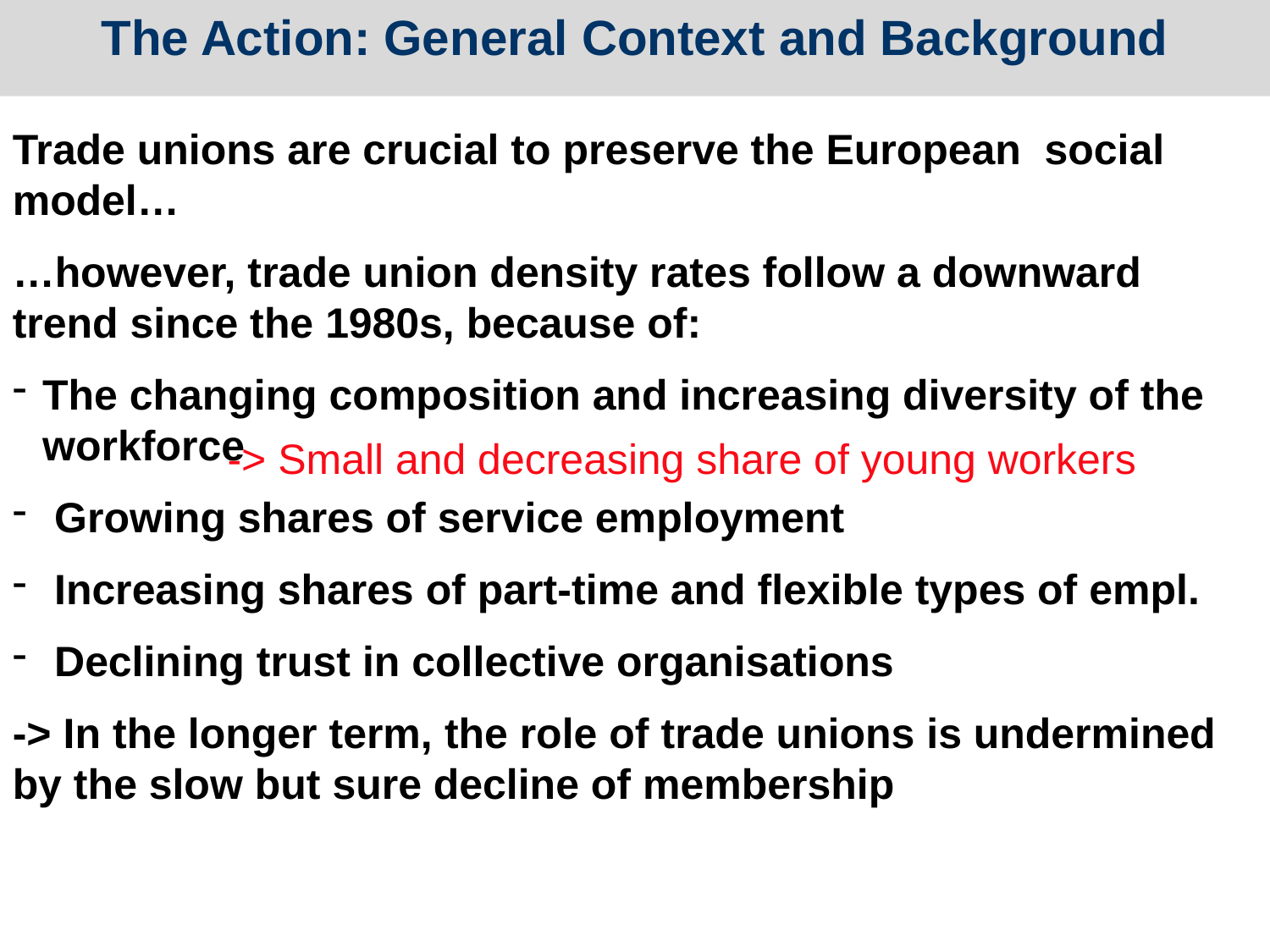

The Action: General Context and Background

Trade unions are crucial to preserve the European  social model…
…however, trade union density rates follow a downward trend since the 1980s, because of:
The changing composition and increasing diversity of the workforce
 Growing shares of service employment
 Increasing shares of part-time and flexible types of empl.
 Declining trust in collective organisations
-> In the longer term, the role of trade unions is undermined by the slow but sure decline of membership
-> Small and decreasing share of young workers